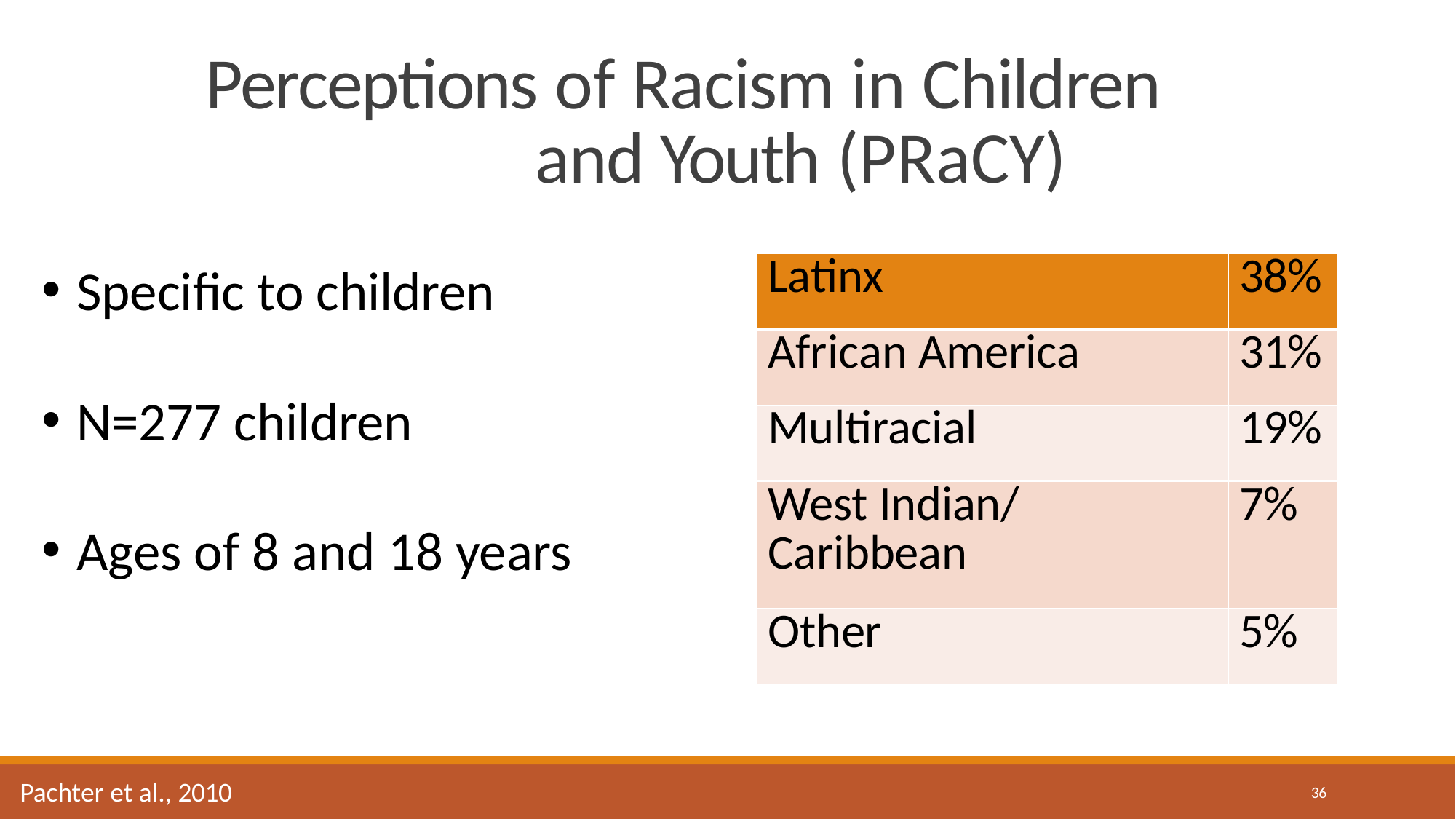

# Perceptions of Racism in Children and Youth (PRaCY)

| Latinx | 38% |
| --- | --- |
| African America | 31% |
| Multiracial | 19% |
| West Indian/ Caribbean | 7% |
| Other | 5% |
Specific to children

N=277 children

Ages of 8 and 18 years
Pachter et al., 2010
36